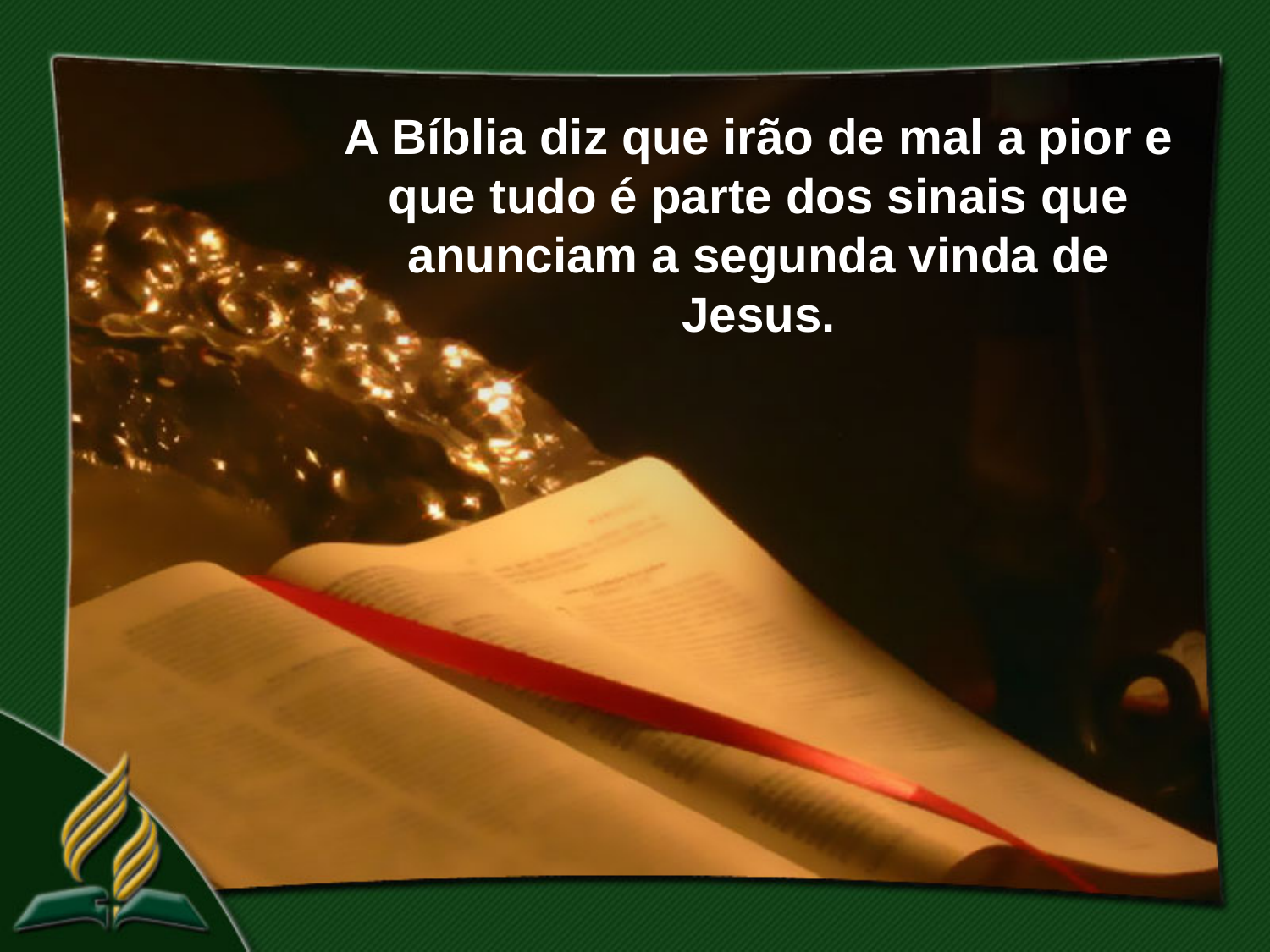

A Bíblia diz que irão de mal a pior e que tudo é parte dos sinais que anunciam a segunda vinda de Jesus.